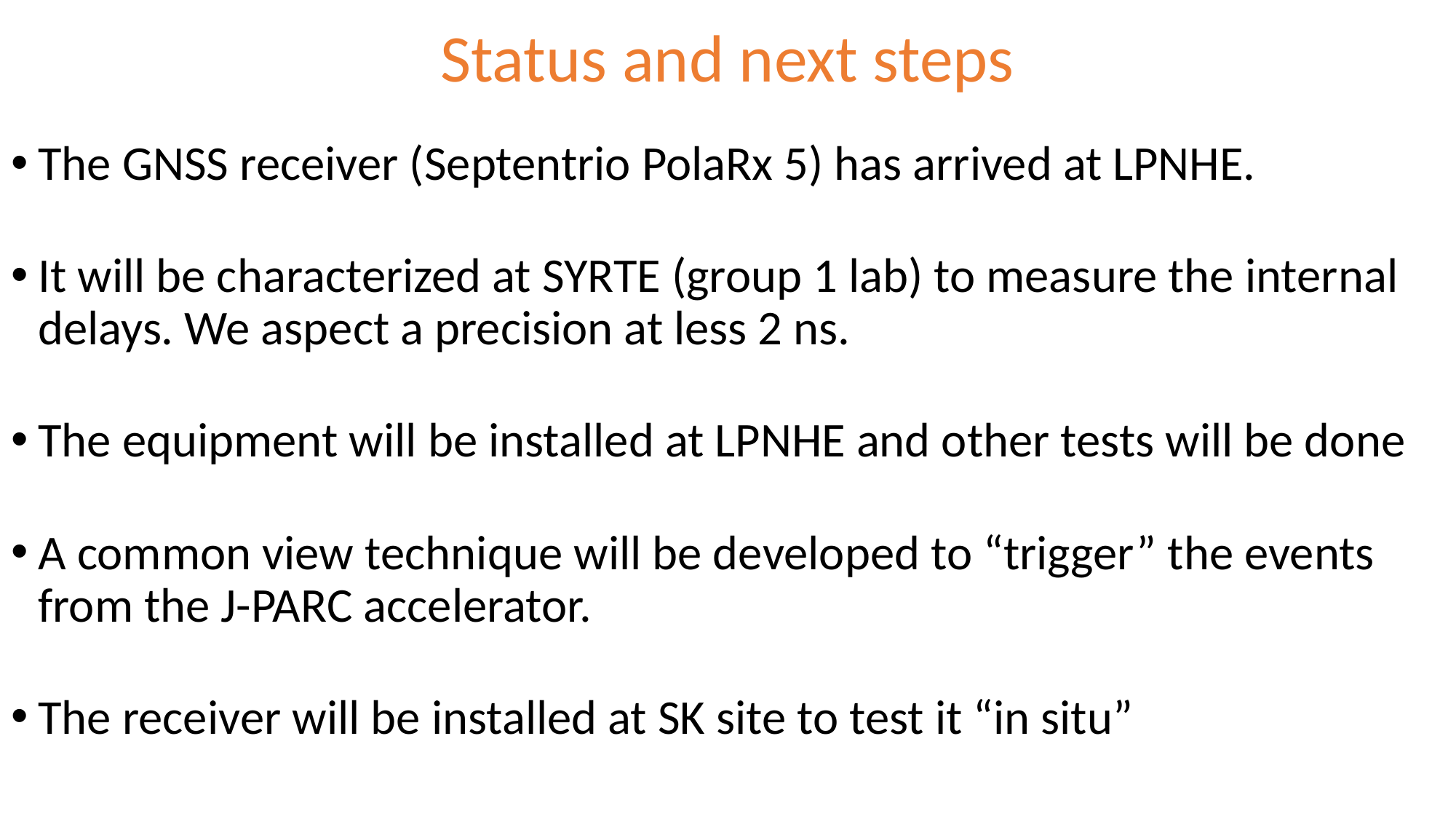

# Status and next steps
The GNSS receiver (Septentrio PolaRx 5) has arrived at LPNHE.

It will be characterized at SYRTE (group 1 lab) to measure the internal delays. We aspect a precision at less 2 ns.

The equipment will be installed at LPNHE and other tests will be done

A common view technique will be developed to “trigger” the events from the J-PARC accelerator.

The receiver will be installed at SK site to test it “in situ”